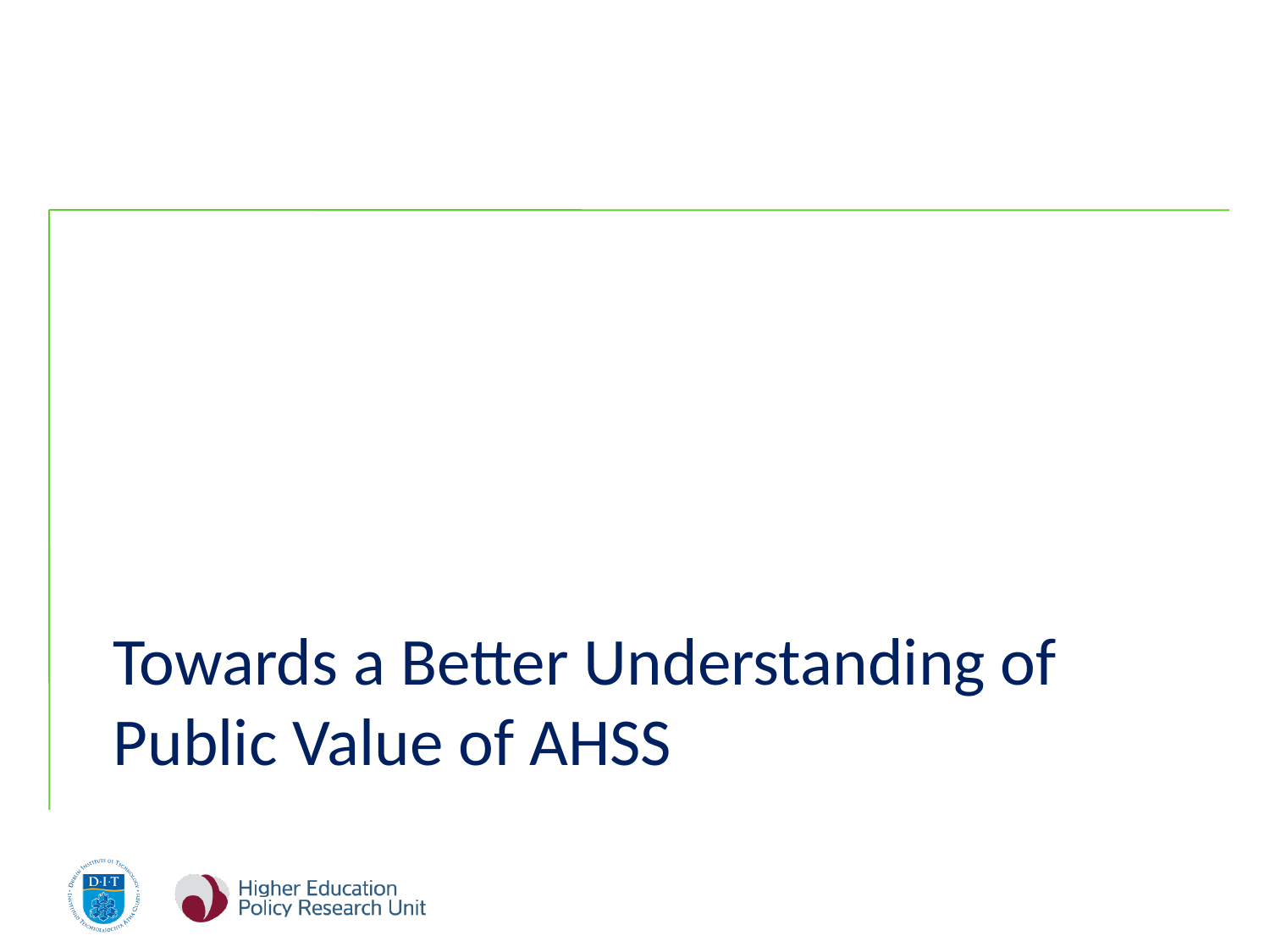

# Towards a Better Understanding of Public Value of AHSS